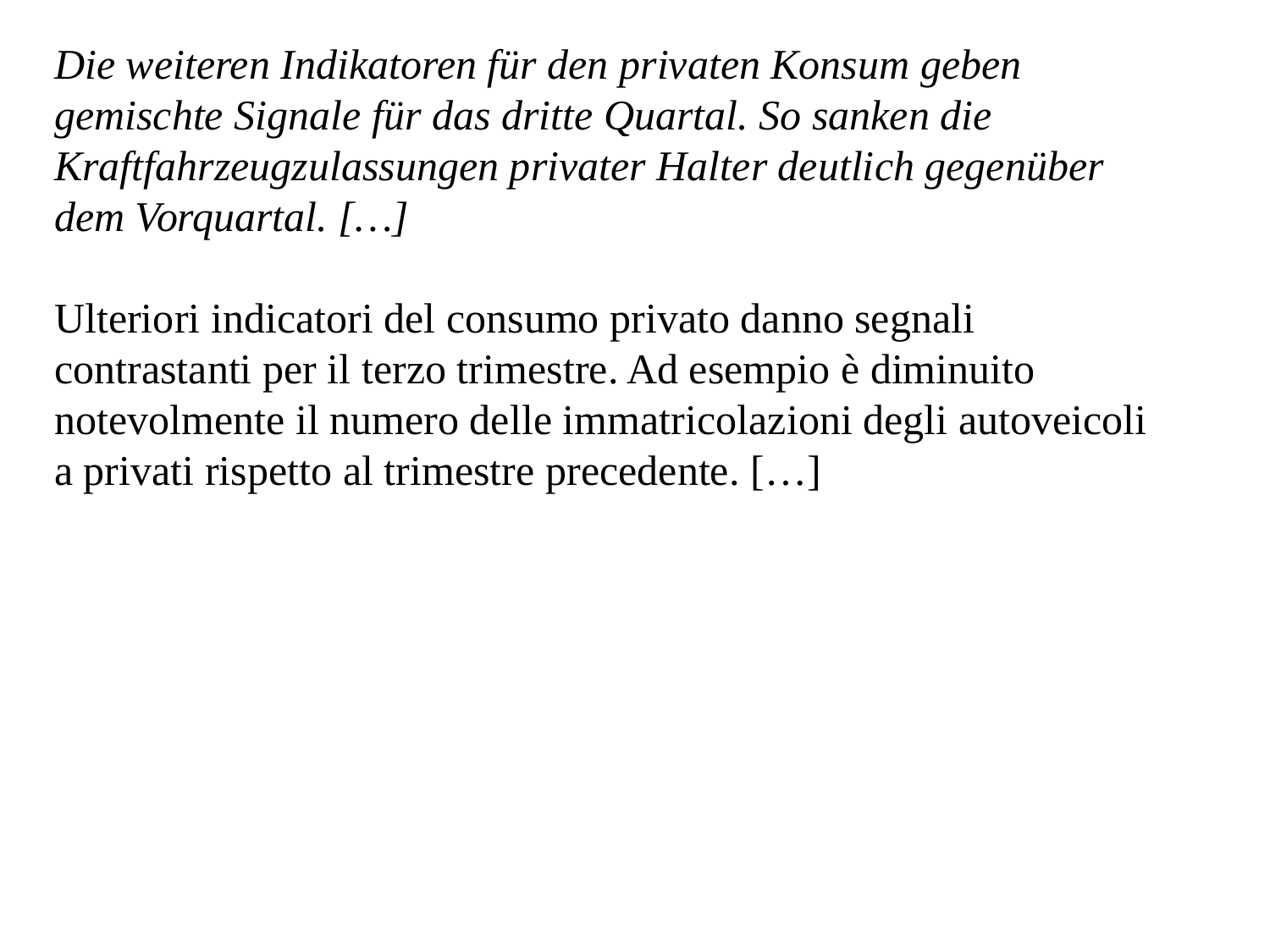

Die weiteren Indikatoren für den privaten Konsum geben gemischte Signale für das dritte Quartal. So sanken die Kraftfahrzeugzulassungen privater Halter deutlich gegenüber dem Vorquartal. […]

Ulteriori indicatori del consumo privato danno segnali contrastanti per il terzo trimestre. Ad esempio è diminuito notevolmente il numero delle immatricolazioni degli autoveicoli a privati rispetto al trimestre precedente. […]